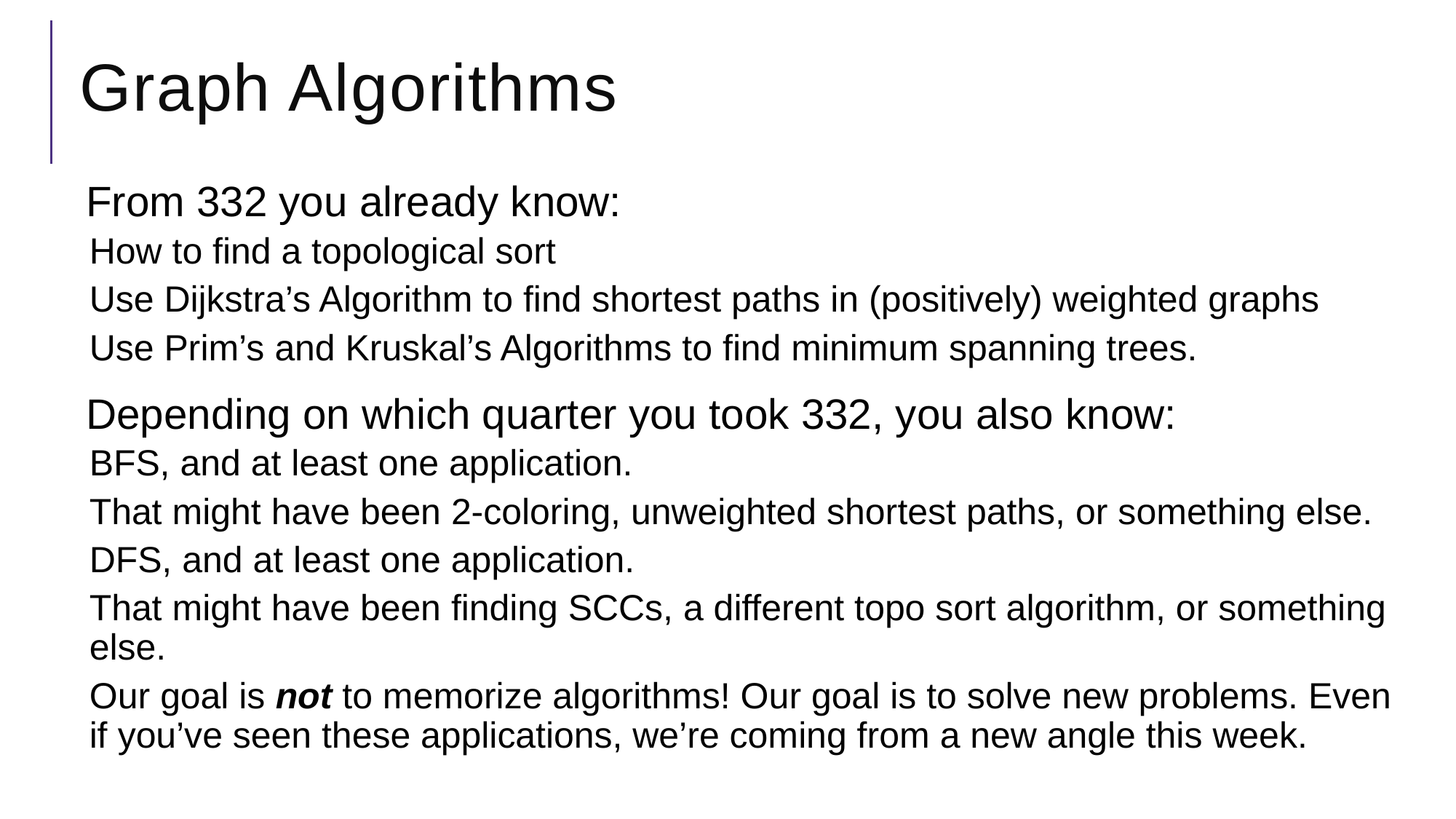

# Graph Algorithms
From 332 you already know:
How to find a topological sort
Use Dijkstra’s Algorithm to find shortest paths in (positively) weighted graphs
Use Prim’s and Kruskal’s Algorithms to find minimum spanning trees.
Depending on which quarter you took 332, you also know:
BFS, and at least one application.
That might have been 2-coloring, unweighted shortest paths, or something else.
DFS, and at least one application.
That might have been finding SCCs, a different topo sort algorithm, or something else.
Our goal is not to memorize algorithms! Our goal is to solve new problems. Even if you’ve seen these applications, we’re coming from a new angle this week.